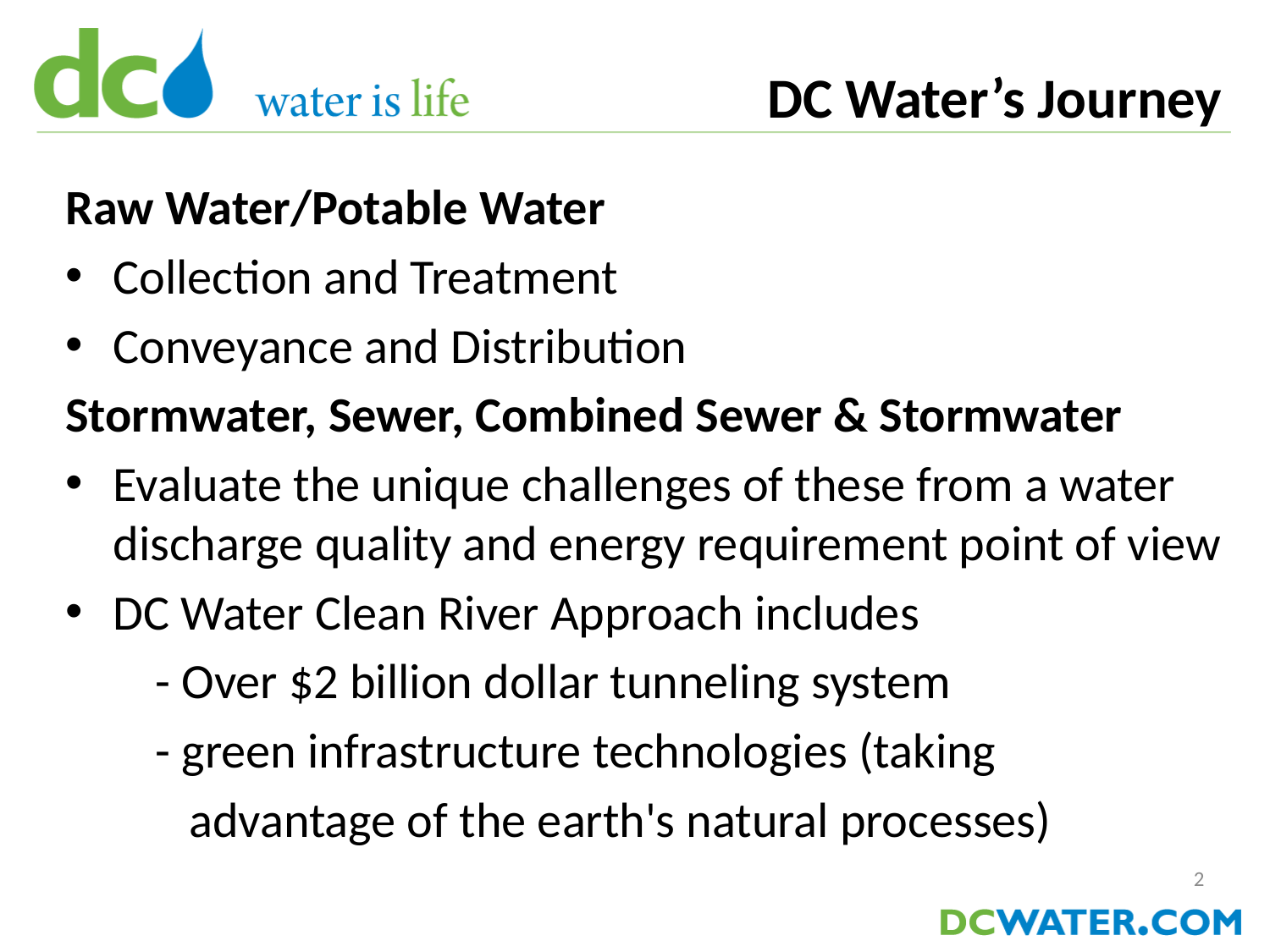

# DC Water’s Journey
Raw Water/Potable Water
Collection and Treatment
Conveyance and Distribution
Stormwater, Sewer, Combined Sewer & Stormwater
Evaluate the unique challenges of these from a water discharge quality and energy requirement point of view
DC Water Clean River Approach includes
        - Over $2 billion dollar tunneling system
        - green infrastructure technologies (taking
           advantage of the earth's natural processes)

2